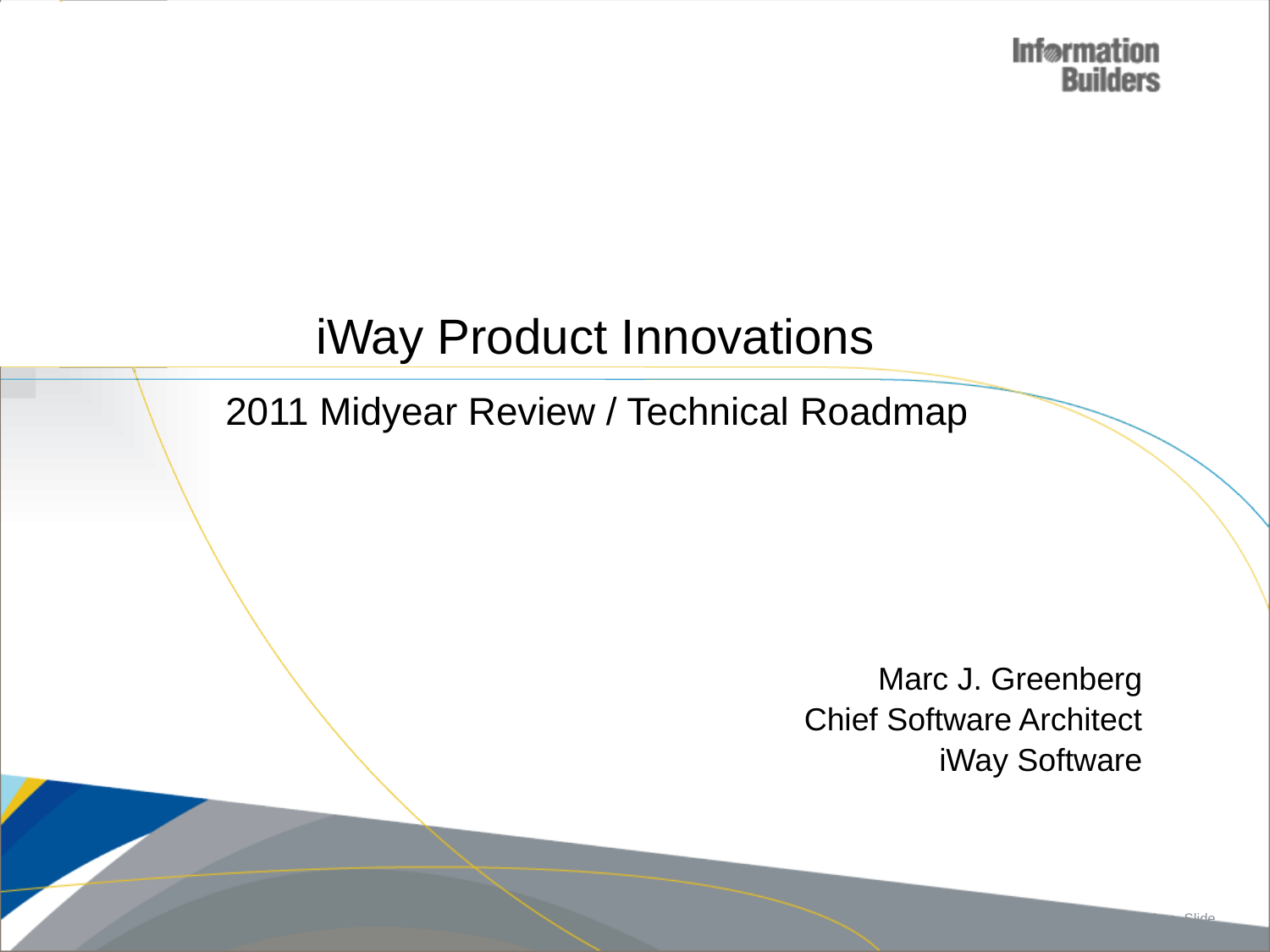

# iWay Product Innovations 2011 Midyear Review / Technical Roadmap
Marc J. Greenberg
Chief Software Architect
iWay Software
Copyright 2007, Information Builders. Slide 1